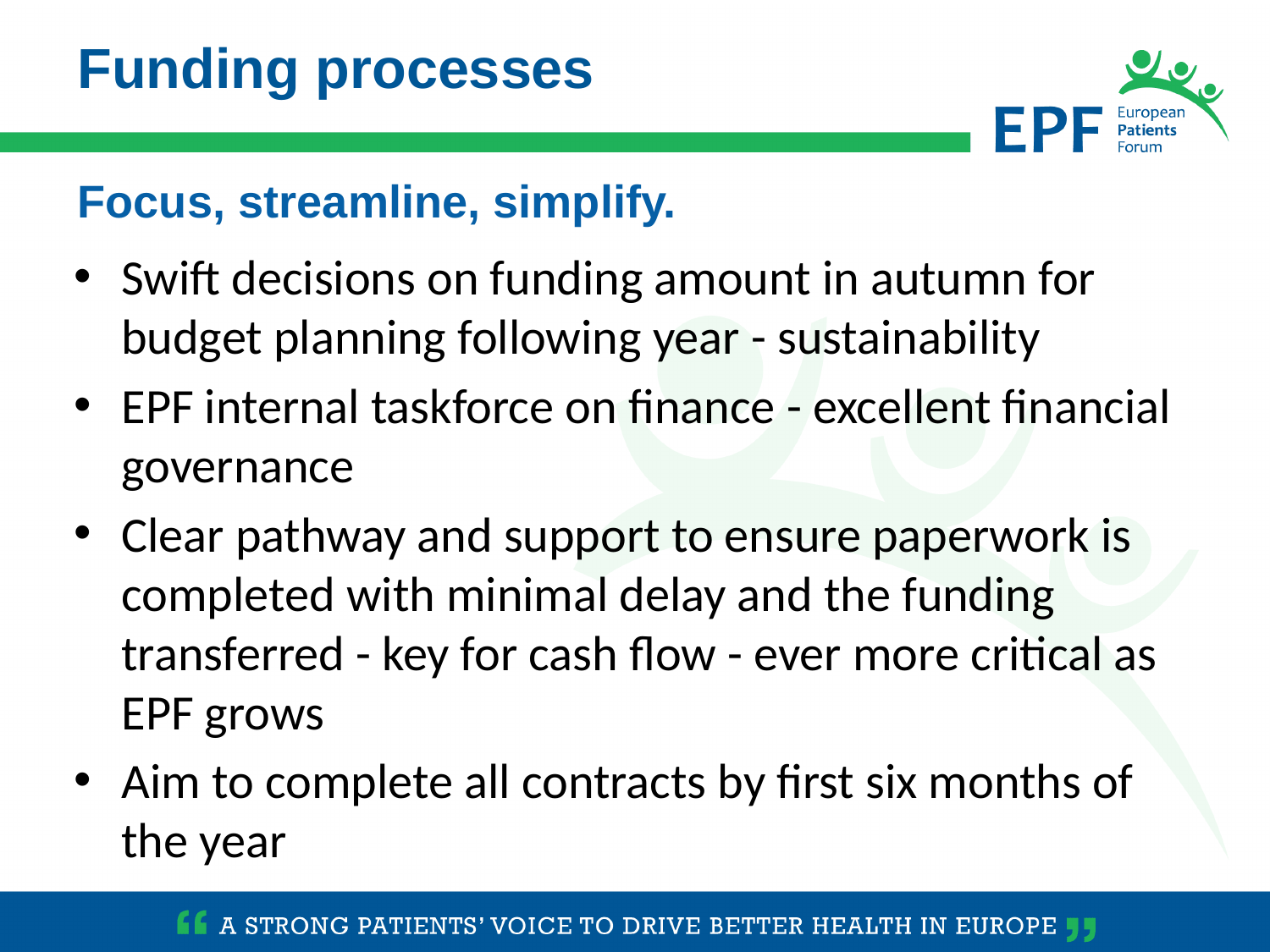

Funding processes
Focus, streamline, simplify.

Swift decisions on funding amount in autumn for budget planning following year - sustainability
EPF internal taskforce on finance - excellent financial governance
Clear pathway and support to ensure paperwork is completed with minimal delay and the funding transferred - key for cash flow - ever more critical as EPF grows
Aim to complete all contracts by first six months of the year